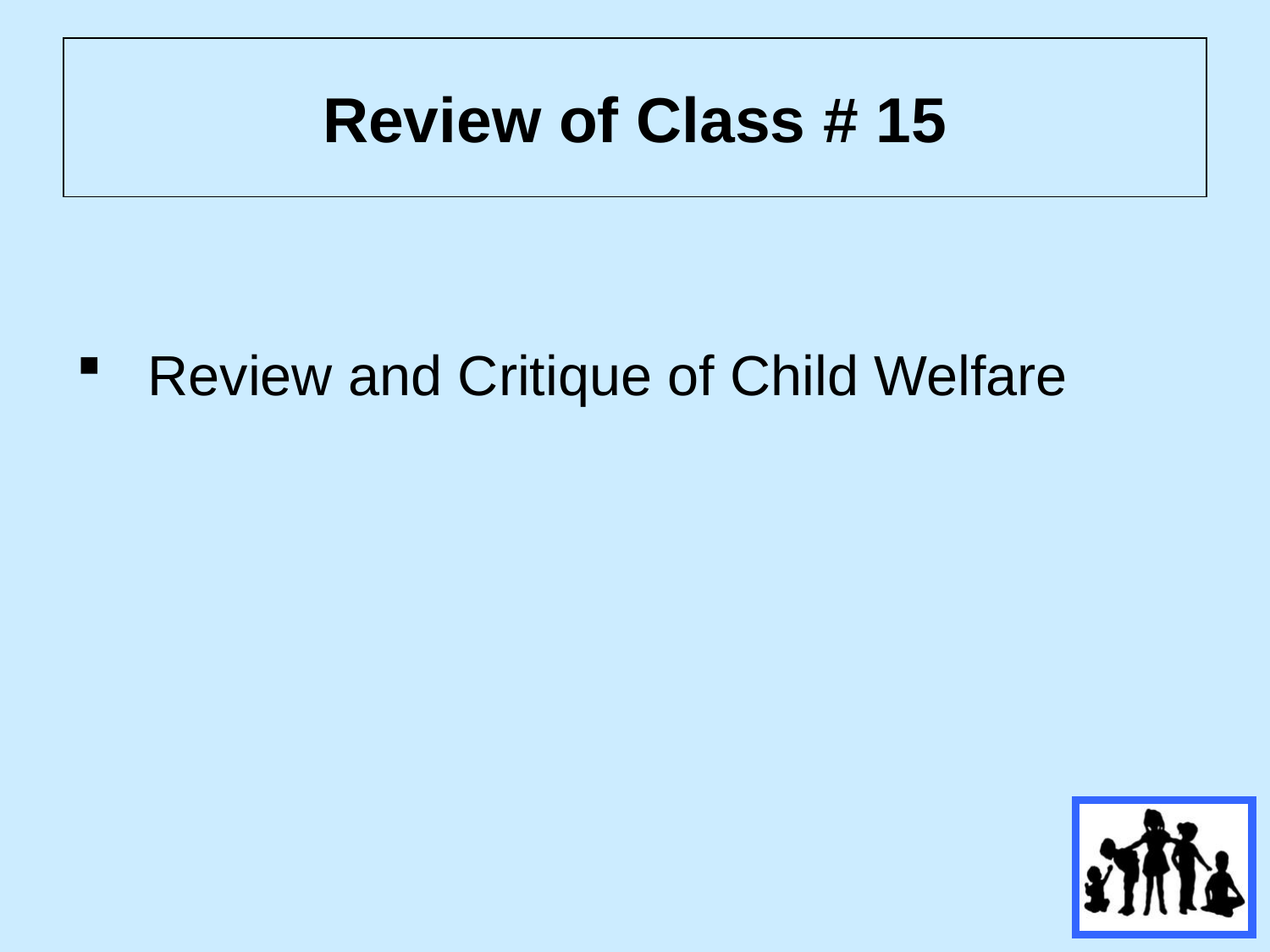

# Review of Class # 15

Review and Critique of Child Welfare